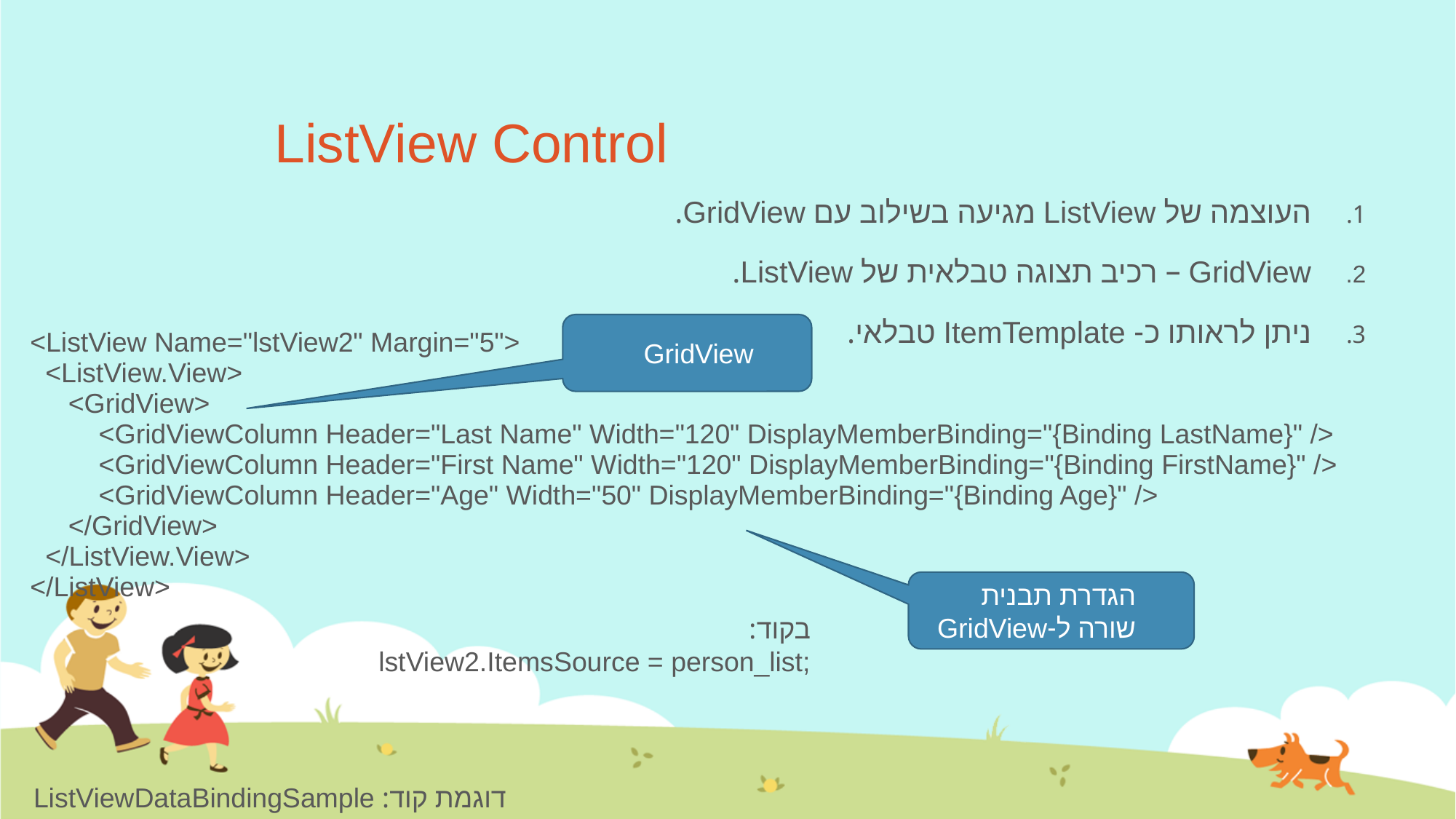

# ListView Control
העוצמה של ListView מגיעה בשילוב עם GridView.
GridView – רכיב תצוגה טבלאית של ListView.
ניתן לראותו כ- ItemTemplate טבלאי.

GridView
| <ListView Name="lstView2" Margin="5"> <ListView.View> <GridView> <GridViewColumn Header="Last Name" Width="120" DisplayMemberBinding="{Binding LastName}" /> <GridViewColumn Header="First Name" Width="120" DisplayMemberBinding="{Binding FirstName}" /> <GridViewColumn Header="Age" Width="50" DisplayMemberBinding="{Binding Age}" /> </GridView> </ListView.View> </ListView> |
| --- |
הגדרת תבנית שורה ל-GridView
בקוד:
 lstView2.ItemsSource = person_list;
דוגמת קוד: ListViewDataBindingSample